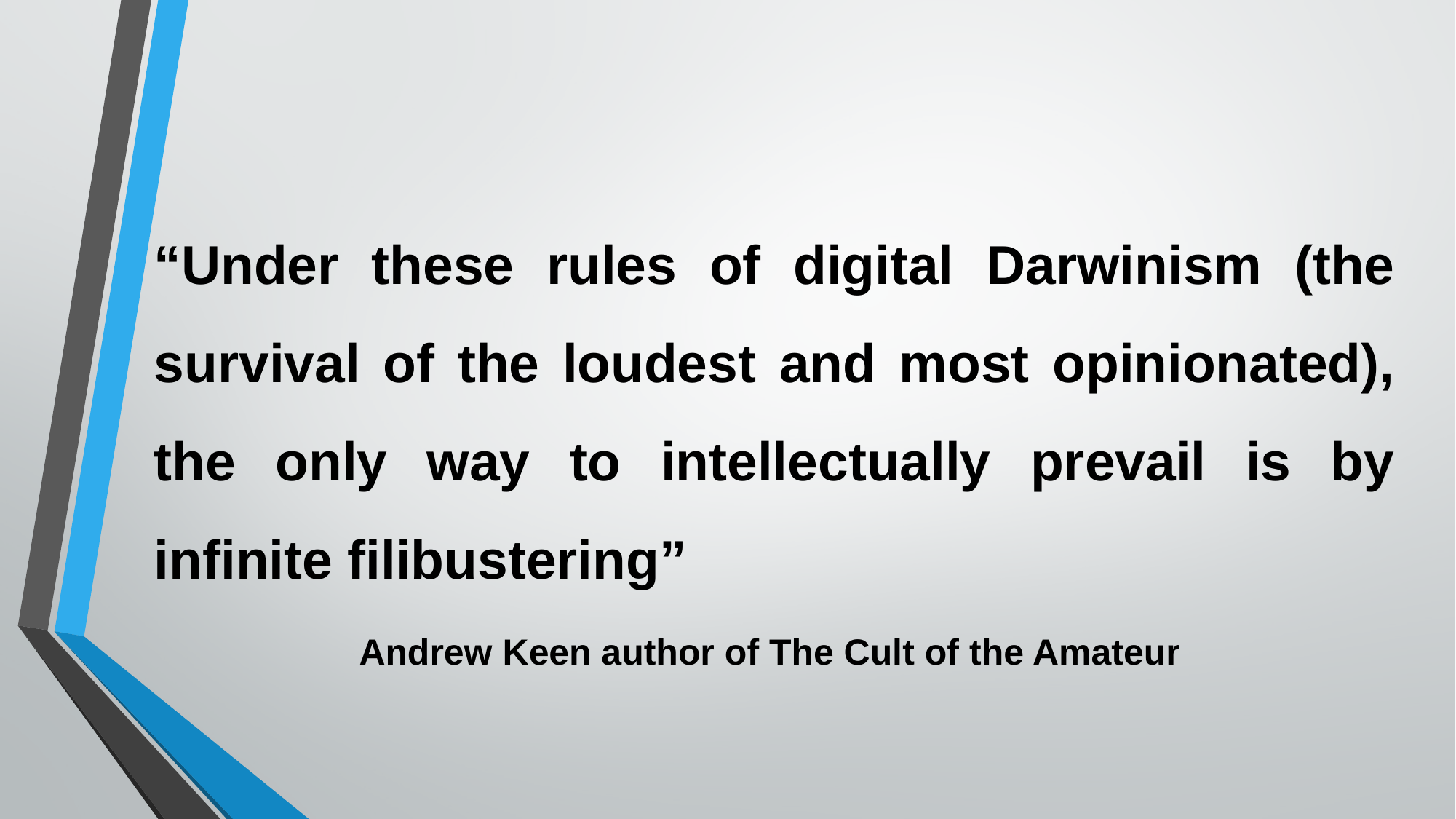

“Under these rules of digital Darwinism (the survival of the loudest and most opinionated), the only way to intellectually prevail is by infinite filibustering”
Andrew Keen author of The Cult of the Amateur